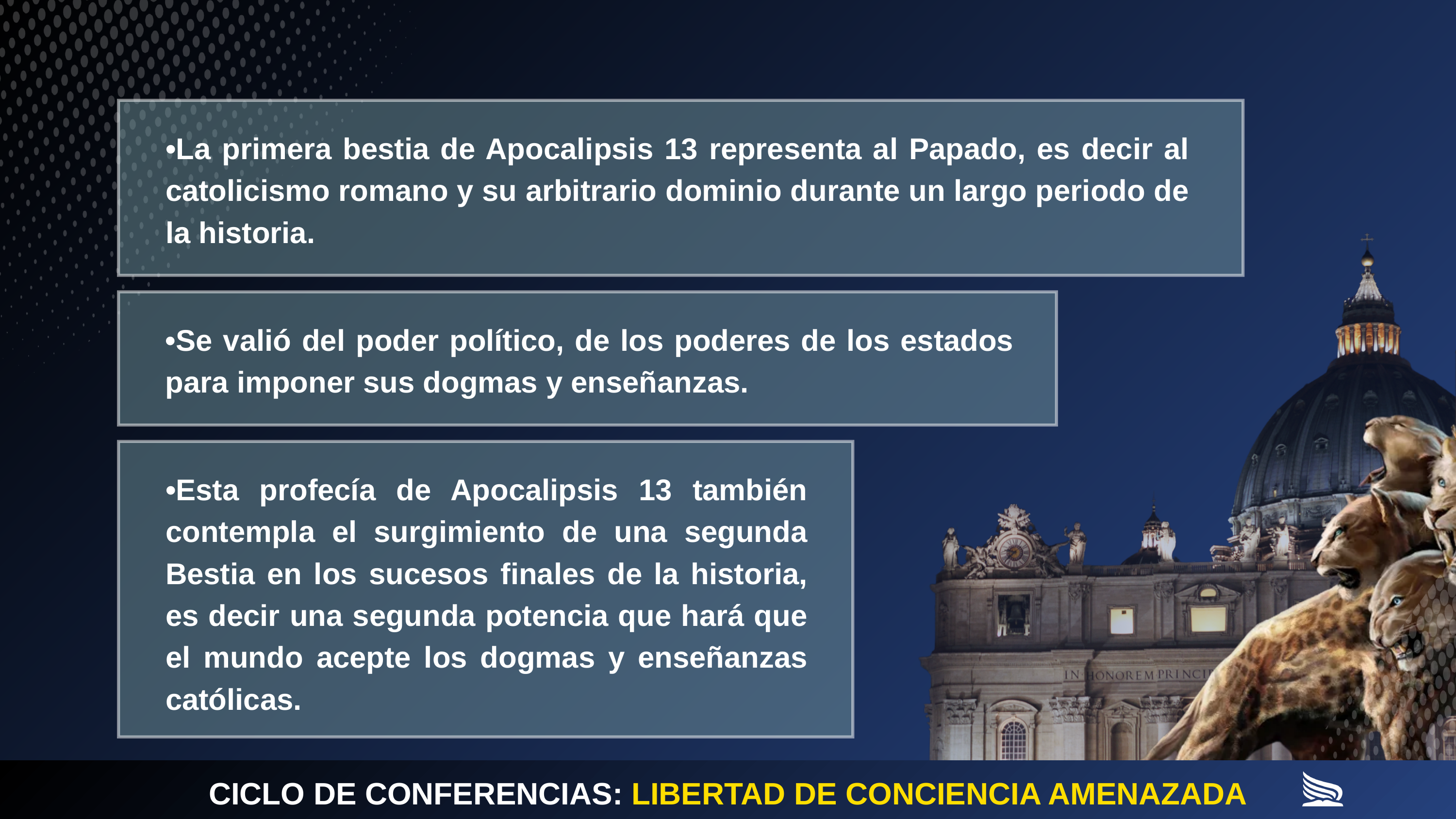

•La primera bestia de Apocalipsis 13 representa al Papado, es decir al catolicismo romano y su arbitrario dominio durante un largo periodo de la historia.

•Se valió del poder político, de los poderes de los estados para imponer sus dogmas y enseñanzas.

•Esta profecía de Apocalipsis 13 también contempla el surgimiento de una segunda Bestia en los sucesos finales de la historia, es decir una segunda potencia que hará que el mundo acepte los dogmas y enseñanzas católicas.

CICLO DE CONFERENCIAS: LIBERTAD DE CONCIENCIA AMENAZADA